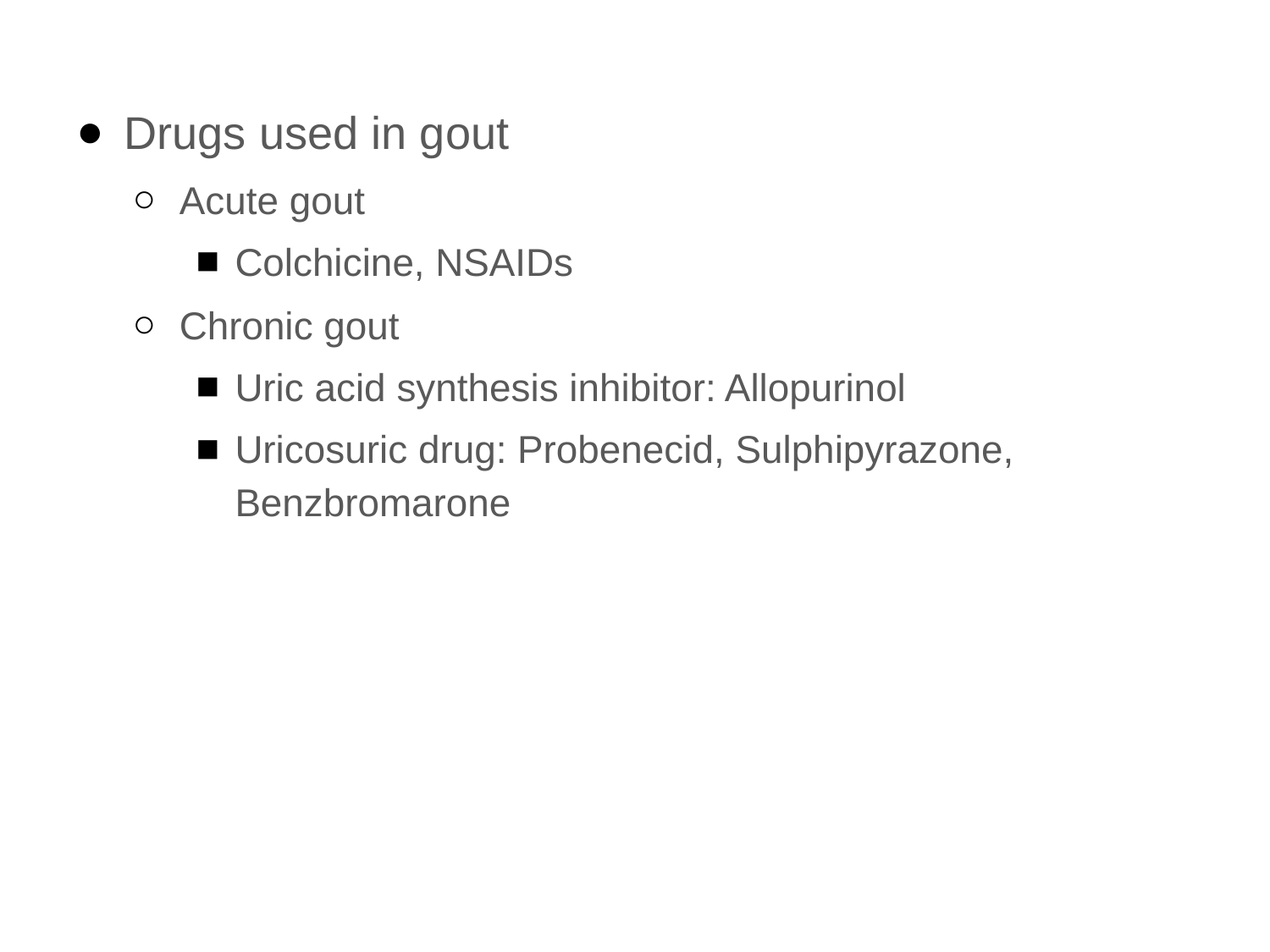

Drugs used in gout
Acute gout
Colchicine, NSAIDs
Chronic gout
Uric acid synthesis inhibitor: Allopurinol
Uricosuric drug: Probenecid, Sulphipyrazone, Benzbromarone